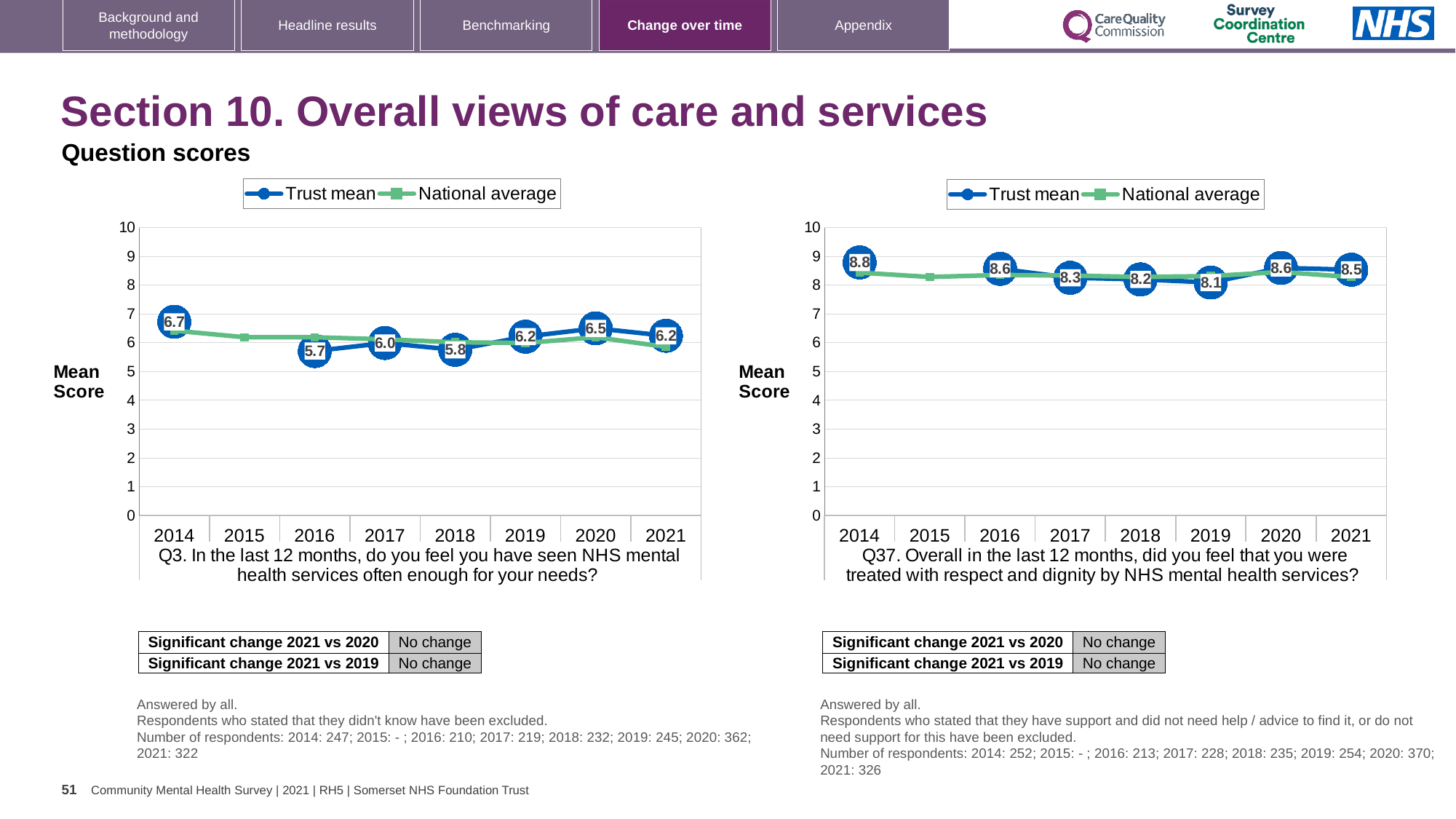

# Section 10. Overall views of care and services
Question scores

### Chart

| Category | Trust mean | National average |
|---|---|---|
| 2014 | 6.72779628763273 | 6.420834662765931 |
| 2015 | None | 6.191095177984343 |
| 2016 | 5.71294672289973 | 6.190414405507029 |
| 2017 | 5.99164825413404 | 6.117626688109843 |
| 2018 | 5.75591031300376 | 6.016655069509438 |
| 2019 | 6.21163803901334 | 5.99204036601608 |
| 2020 | 6.50186253661879 | 6.190926207289446 |
| 2021 | 6.24280891978505 | 5.856944891910714 |

### Chart

| Category | Trust mean | National average |
|---|---|---|
| 2014 | 8.78833979642333 | 8.432292249218202 |
| 2015 | None | 8.283754930276077 |
| 2016 | 8.5658124528798 | 8.35126205121991 |
| 2017 | 8.25524095276368 | 8.333326319603302 |
| 2018 | 8.19954758866315 | 8.282456024819705 |
| 2019 | 8.09029156348037 | 8.314875002878436 |
| 2020 | 8.59745170844245 | 8.45658779762348 |
| 2021 | 8.5357639982341 | 8.280015517938736 |
| Significant change 2021 vs 2020 | No change |
| --- | --- |
| Significant change 2021 vs 2019 | No change |
| Significant change 2021 vs 2020 | No change |
| --- | --- |
| Significant change 2021 vs 2019 | No change |
Answered by all.
Respondents who stated that they didn't know have been excluded.
Number of respondents: 2014: 247; 2015: - ; 2016: 210; 2017: 219; 2018: 232; 2019: 245; 2020: 362; 2021: 322
Answered by all.
Respondents who stated that they have support and did not need help / advice to find it, or do not need support for this have been excluded.
Number of respondents: 2014: 252; 2015: - ; 2016: 213; 2017: 228; 2018: 235; 2019: 254; 2020: 370; 2021: 326
51